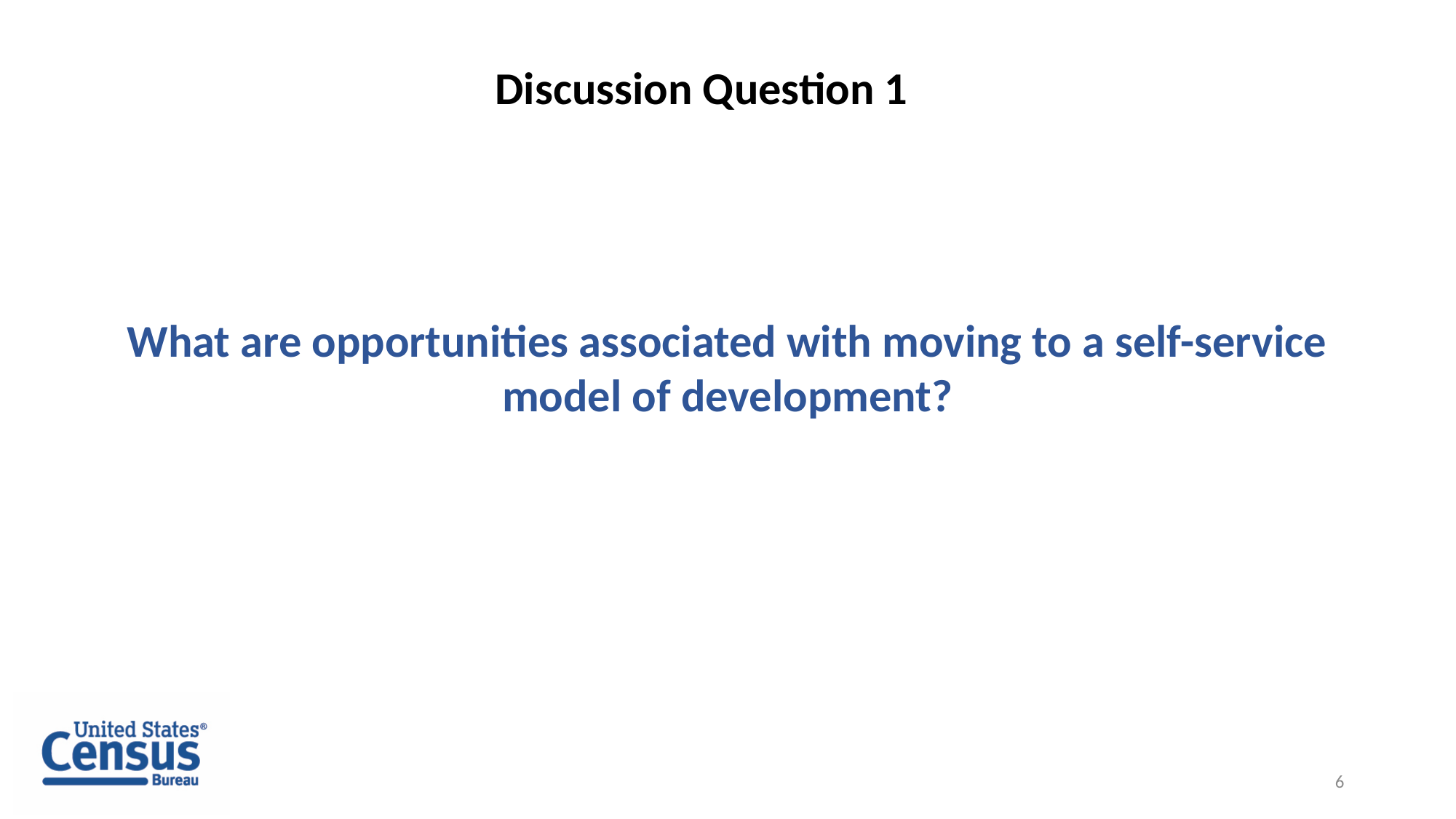

Discussion Question 1
What are opportunities associated with moving to a self-service model of development?
6